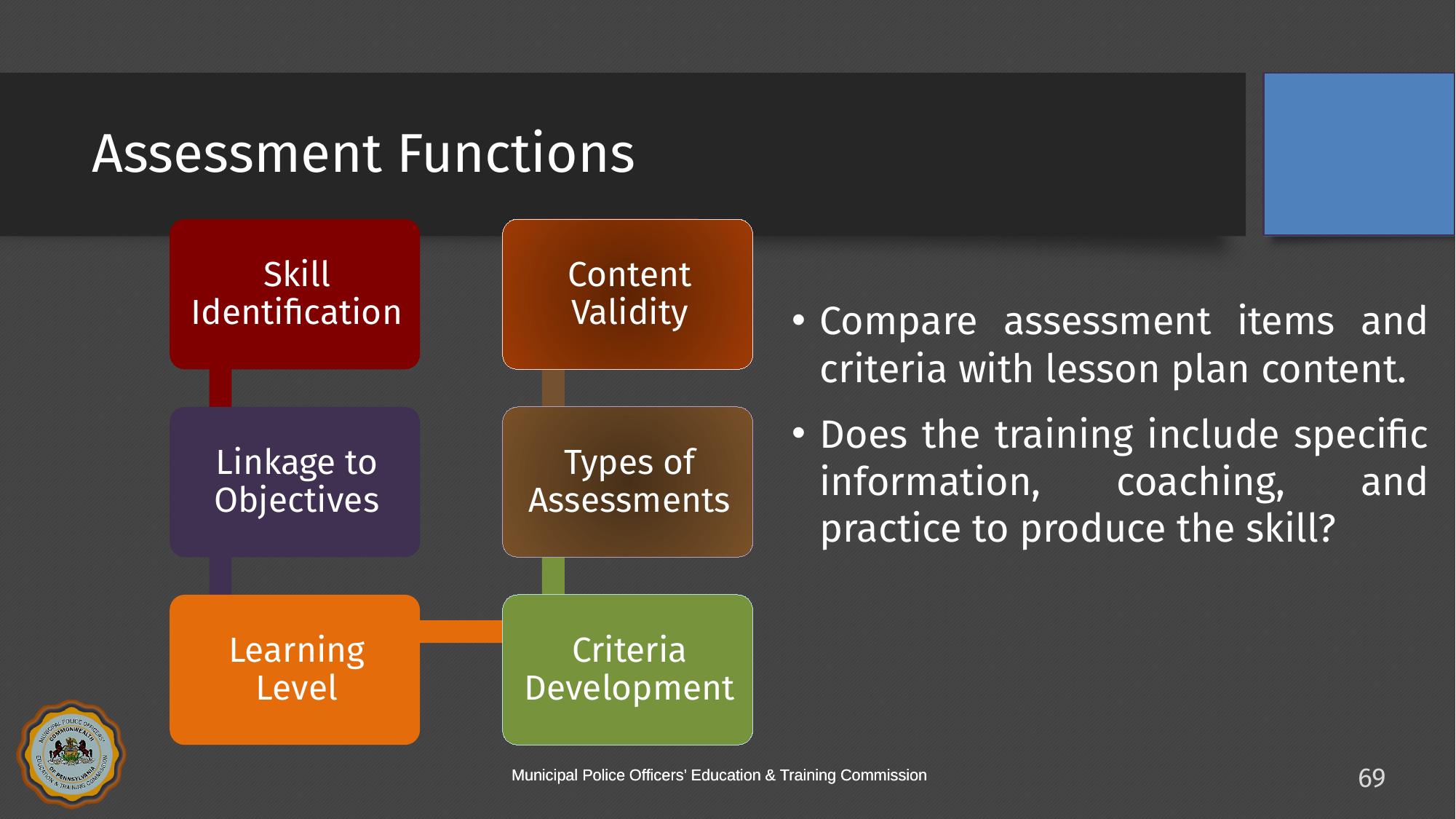

# Assessment Functions
Skill Identification
Linkage to Objectives
Learning Level
Criteria Development
Types of Assessments
Content Validity
Compare assessment items and criteria with lesson plan content.
Does the training include specific information, coaching, and practice to produce the skill?